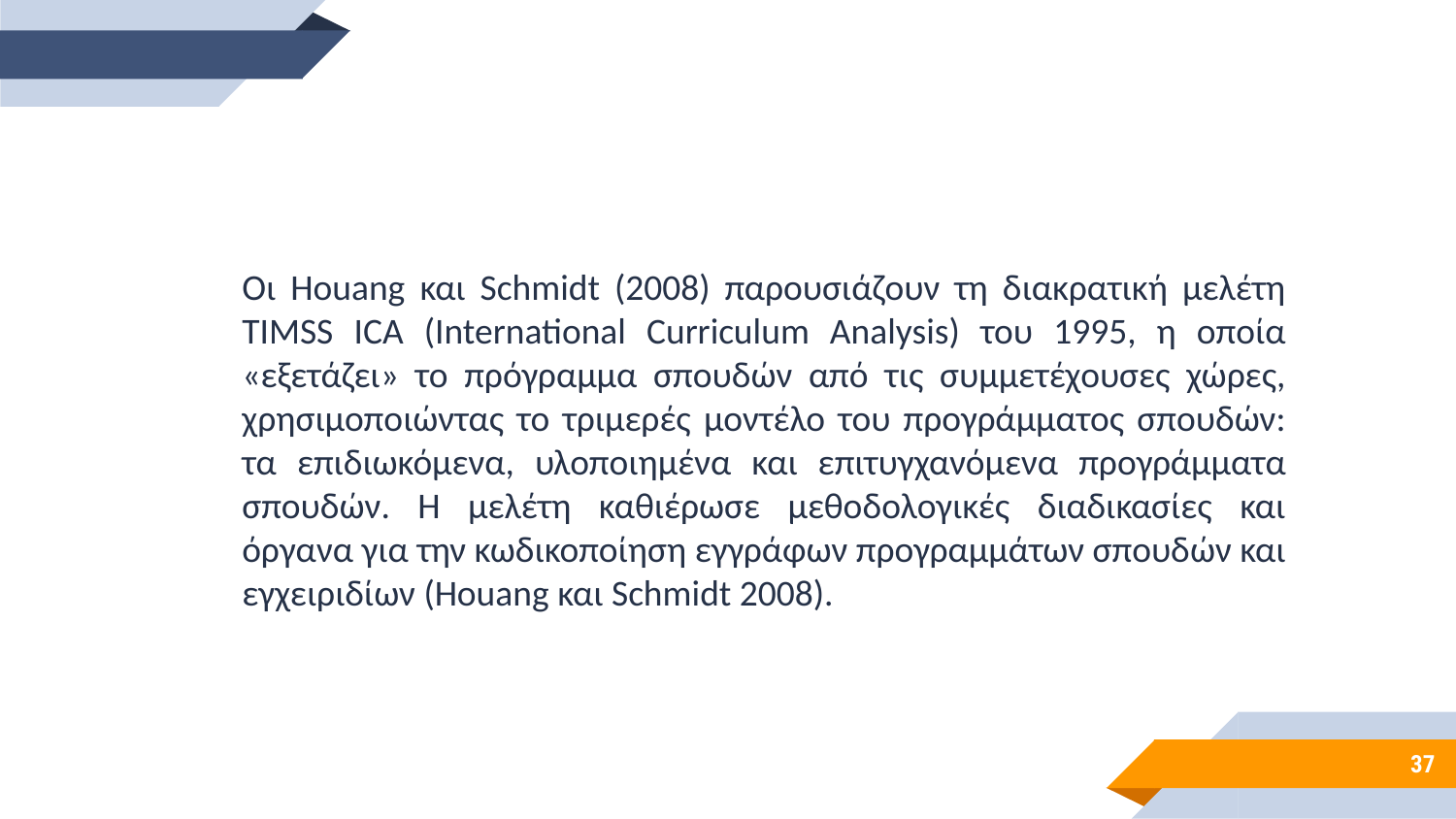

Οι Houang και Schmidt (2008) παρουσιάζουν τη διακρατική μελέτη TIMSS ICA (International Curriculum Analysis) του 1995, η οποία «εξετάζει» το πρόγραμμα σπουδών από τις συμμετέχουσες χώρες, χρησιμοποιώντας το τριμερές μοντέλο του προγράμματος σπουδών: τα επιδιωκόμενα, υλοποιημένα και επιτυγχανόμενα προγράμματα σπουδών. Η μελέτη καθιέρωσε μεθοδολογικές διαδικασίες και όργανα για την κωδικοποίηση εγγράφων προγραμμάτων σπουδών και εγχειριδίων (Houang και Schmidt 2008).
37